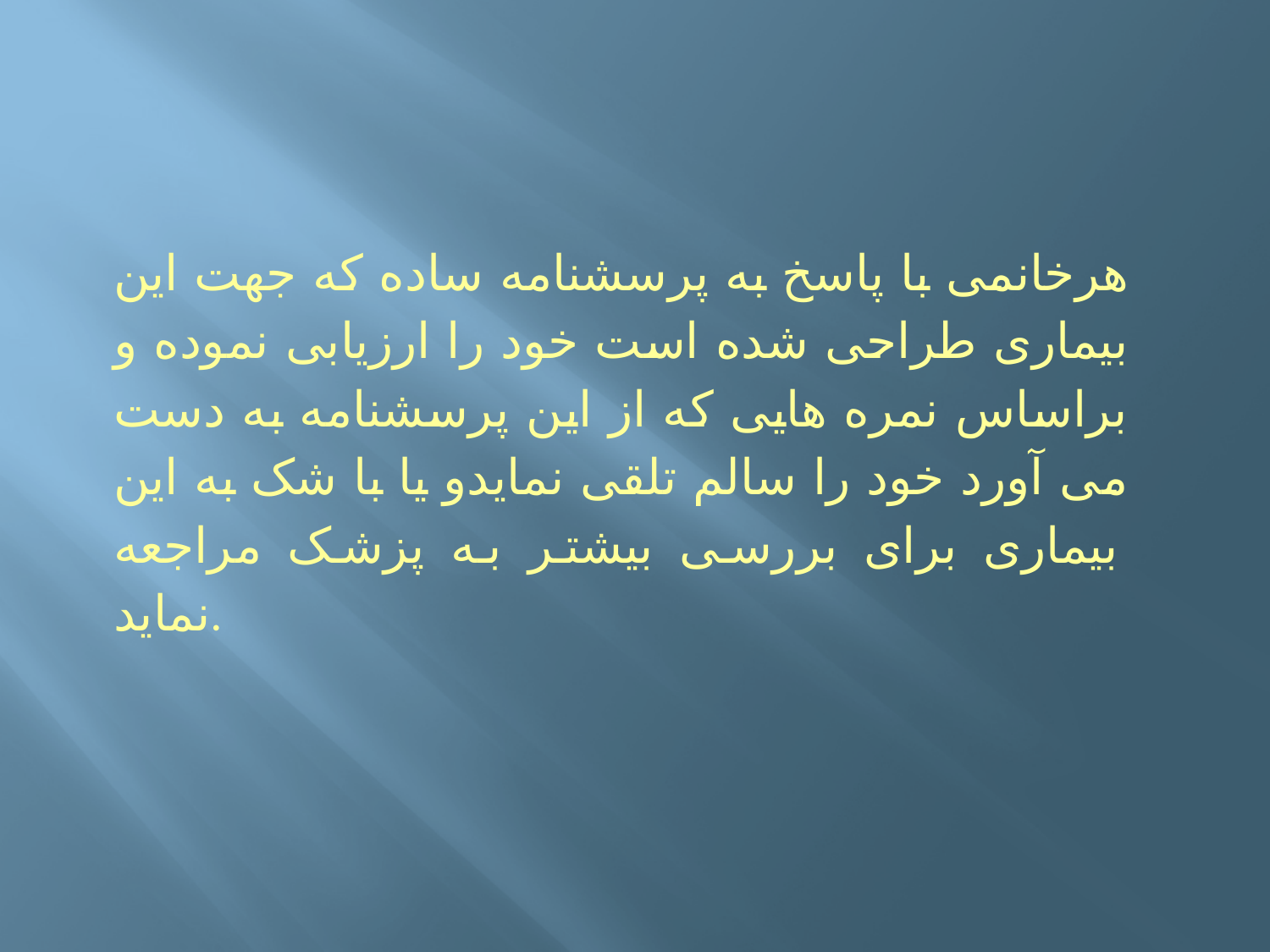

هرخانمی با پاسخ به پرسشنامه ساده که جهت این بیماری طراحی شده است خود را ارزیابی نموده و براساس نمره هایی که از این پرسشنامه به دست می آورد خود را سالم تلقی نمایدو یا با شک به این بیماری برای بررسی بیشتر به پزشک مراجعه نماید.